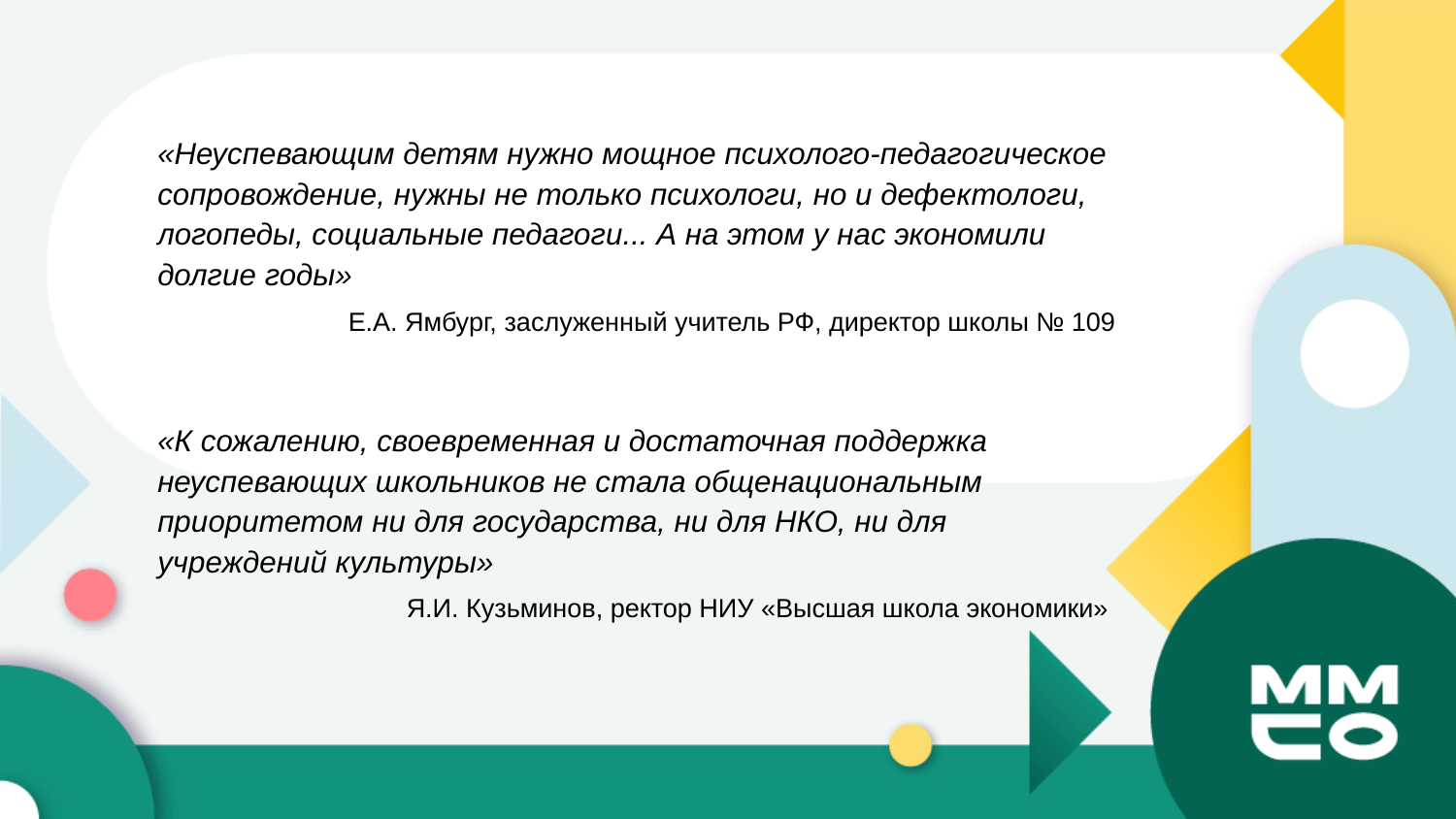

«Неуспевающим детям нужно мощное психолого-педагогическое сопровождение, нужны не только психологи, но и дефектологи, логопеды, социальные педагоги... А на этом у нас экономили долгие годы»
 Е.А. Ямбург, заслуженный учитель РФ, директор школы № 109

«К сожалению, своевременная и достаточная поддержка неуспевающих школьников не стала общенациональным приоритетом ни для государства, ни для НКО, ни для учреждений культуры»
                  Я.И. Кузьминов, ректор НИУ «Высшая школа экономики»